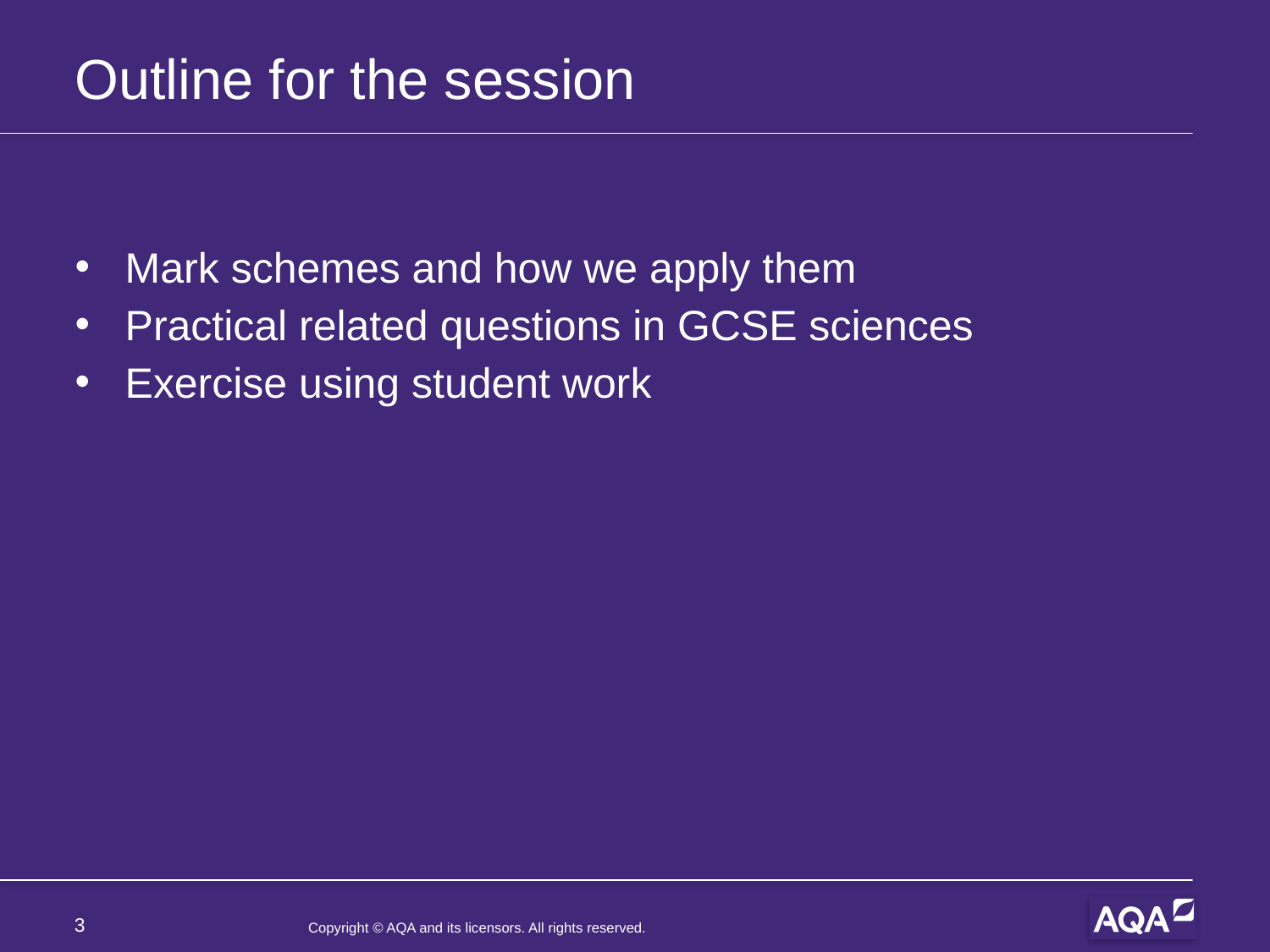

# Outline for the session
Mark schemes and how we apply them
Practical related questions in GCSE sciences
Exercise using student work

3
Copyright © AQA and its licensors. All rights reserved.